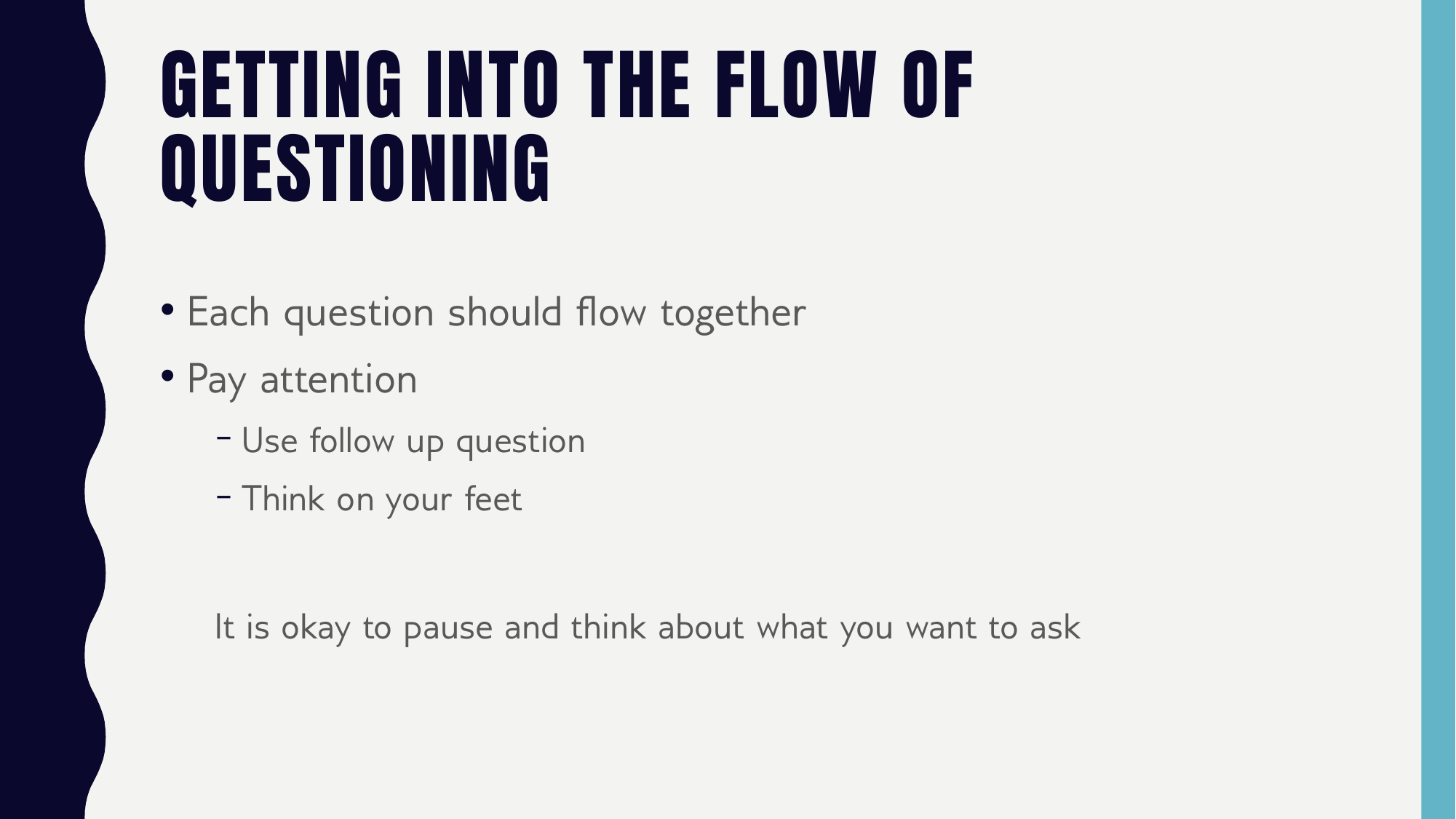

# Getting into the flow of questioning
Each question should flow together
Pay attention
Use follow up question
Think on your feet

It is okay to pause and think about what you want to ask